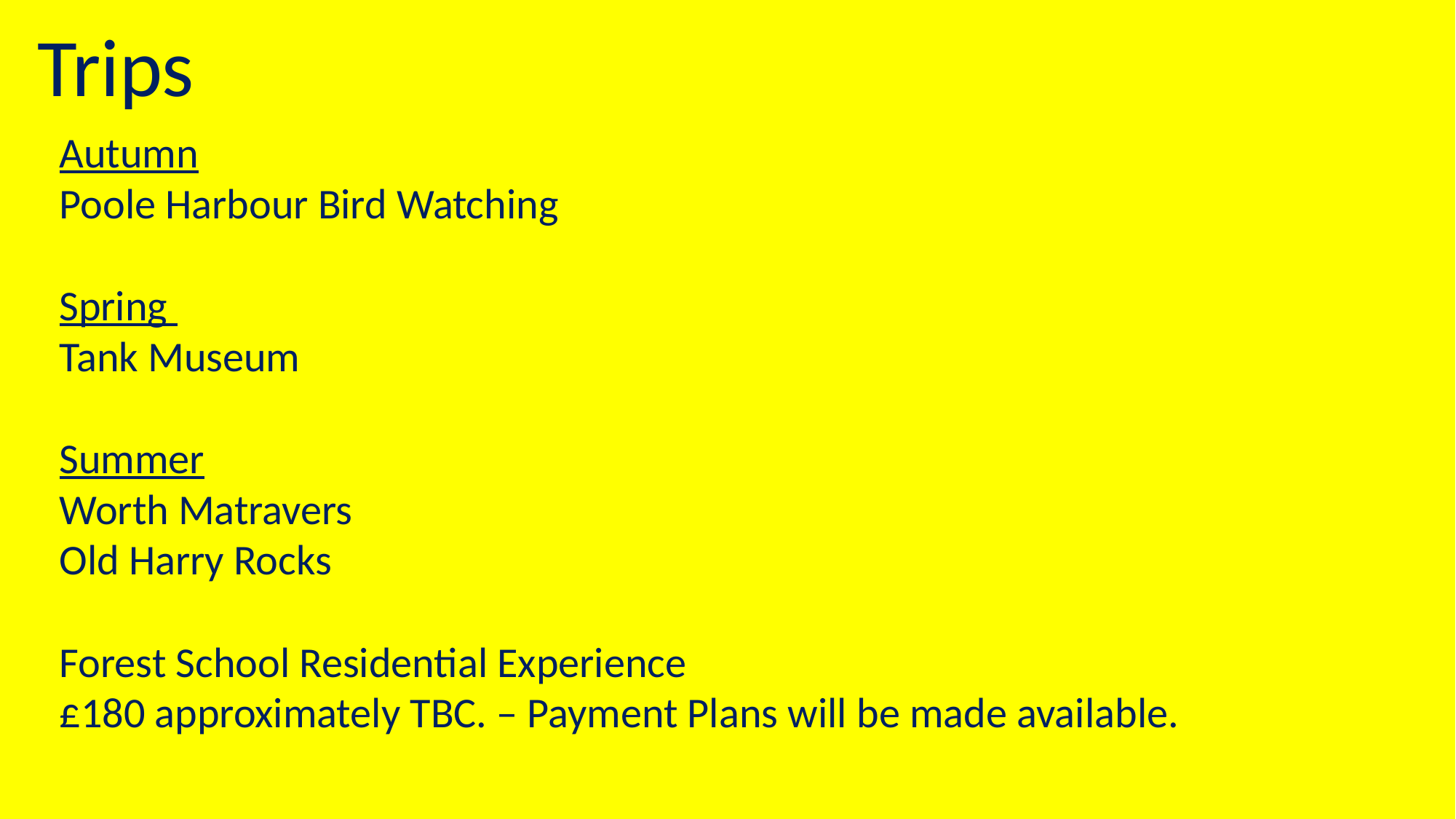

Trips
Autumn
Poole Harbour Bird Watching

Spring
Tank Museum

Summer
Worth Matravers
Old Harry Rocks

Forest School Residential Experience
£180 approximately TBC. – Payment Plans will be made available.